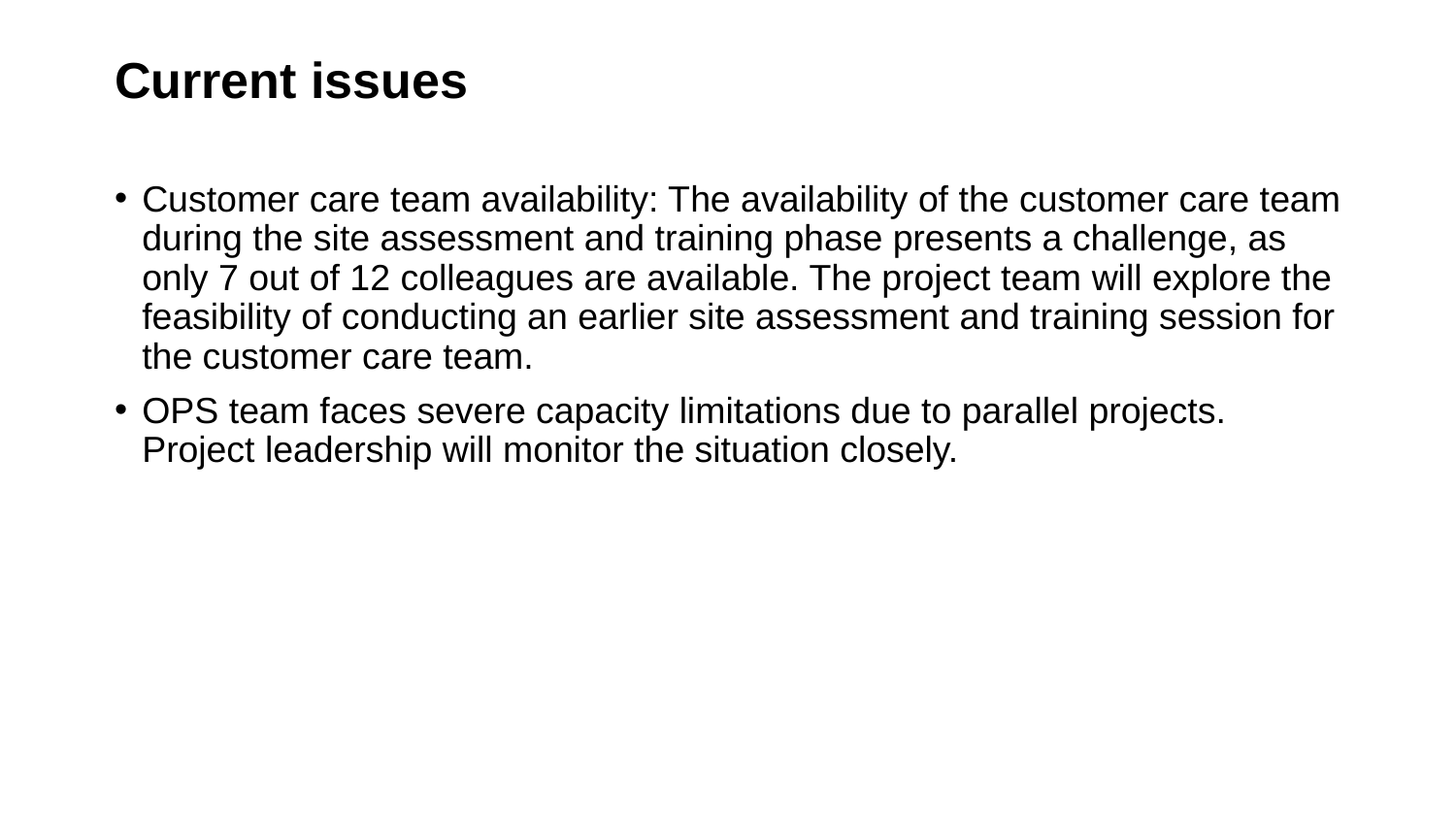

# Current issues
Customer care team availability: The availability of the customer care team during the site assessment and training phase presents a challenge, as only 7 out of 12 colleagues are available. The project team will explore the feasibility of conducting an earlier site assessment and training session for the customer care team.
OPS team faces severe capacity limitations due to parallel projects. Project leadership will monitor the situation closely.